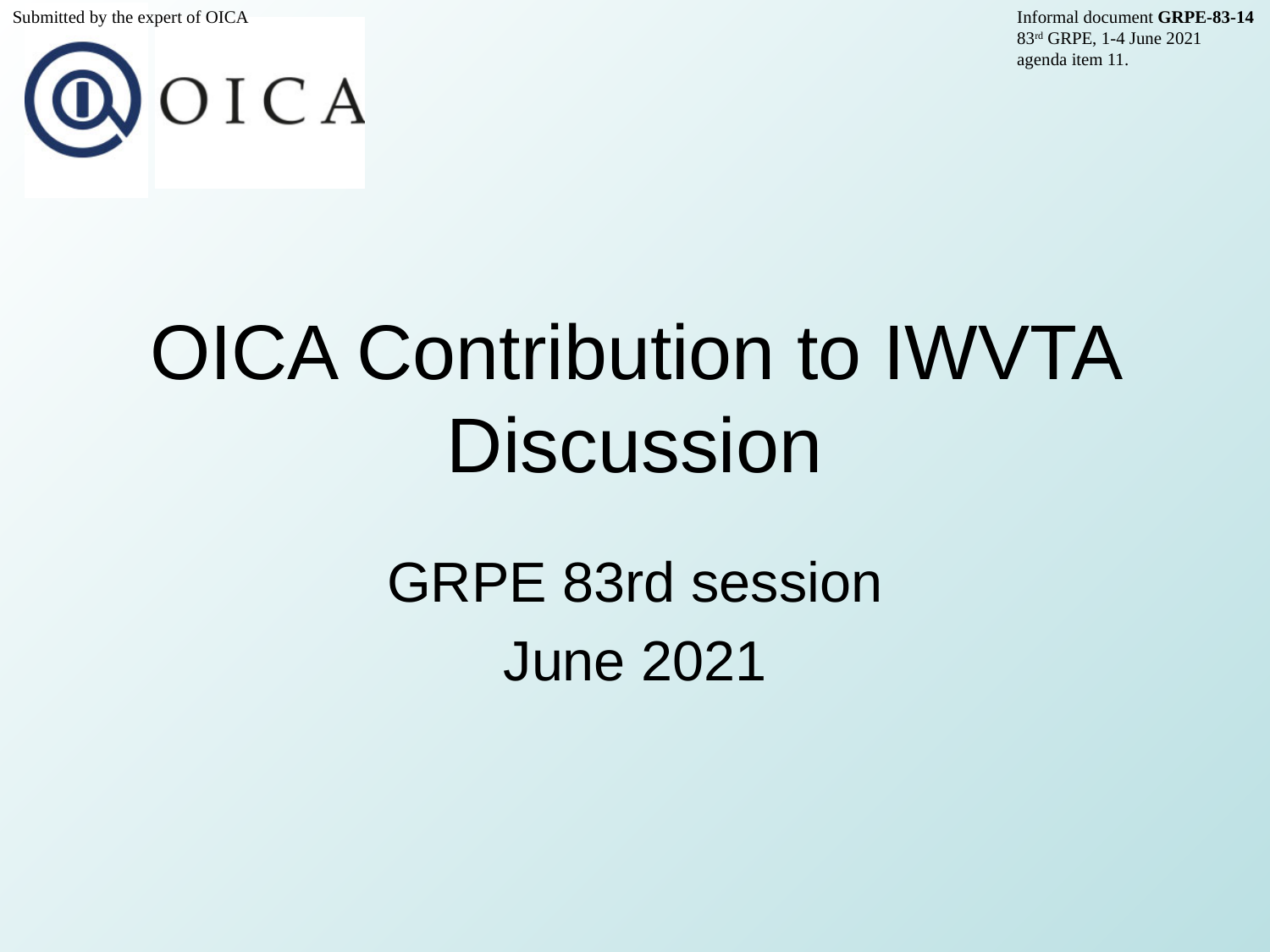

Submitted by the expert of OICA						                          Informal document GRPE-83-14
						      	                          83rd GRPE, 1-4 June 2021							                          agenda item 11.
# OICA Contribution to IWVTA Discussion
GRPE 83rd session
June 2021